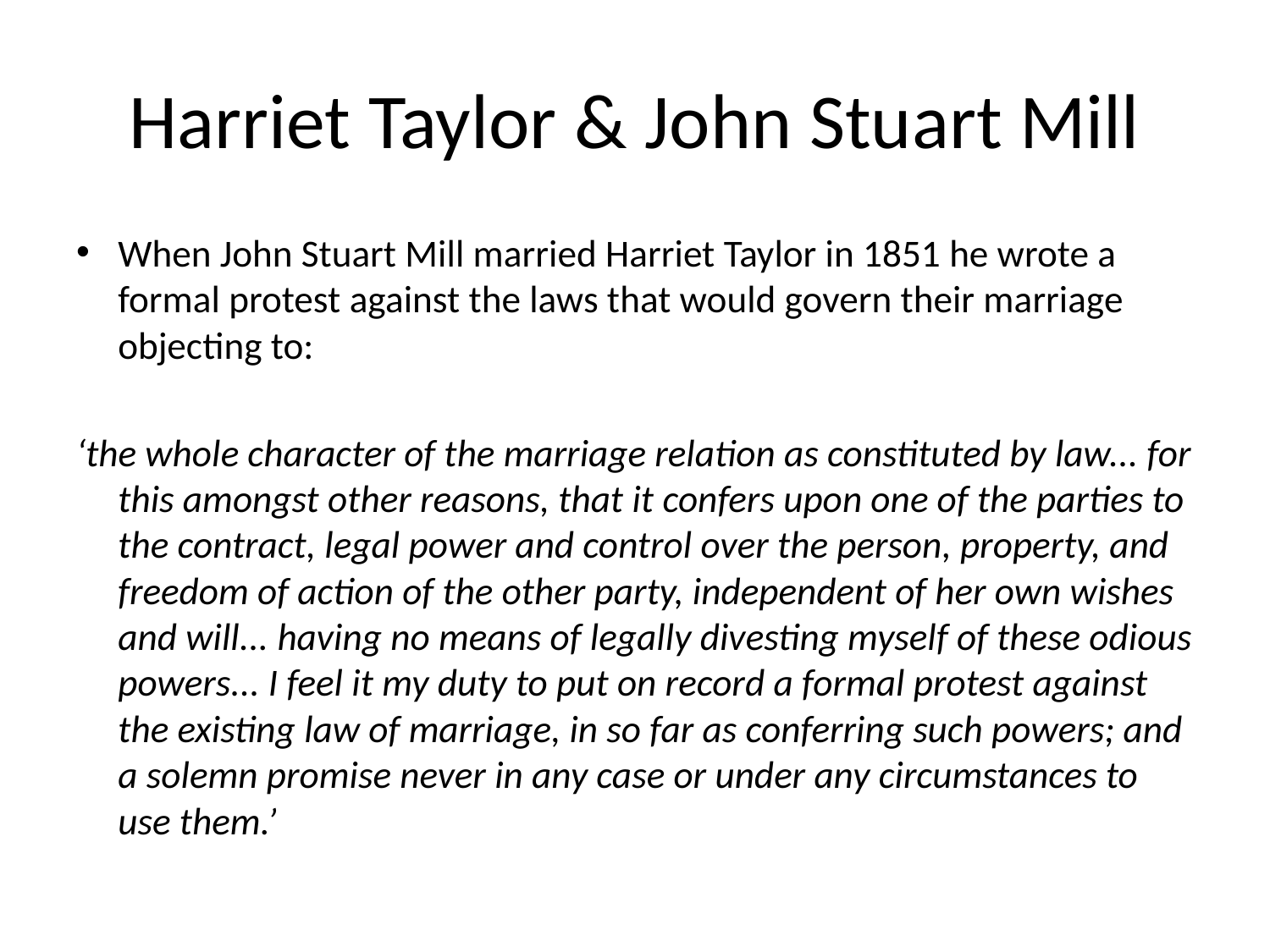

# Harriet Taylor & John Stuart Mill
When John Stuart Mill married Harriet Taylor in 1851 he wrote a formal protest against the laws that would govern their marriage objecting to:

‘the whole character of the marriage relation as constituted by law... for this amongst other reasons, that it confers upon one of the parties to the contract, legal power and control over the person, property, and freedom of action of the other party, independent of her own wishes and will... having no means of legally divesting myself of these odious powers... I feel it my duty to put on record a formal protest against the existing law of marriage, in so far as conferring such powers; and a solemn promise never in any case or under any circumstances to use them.’